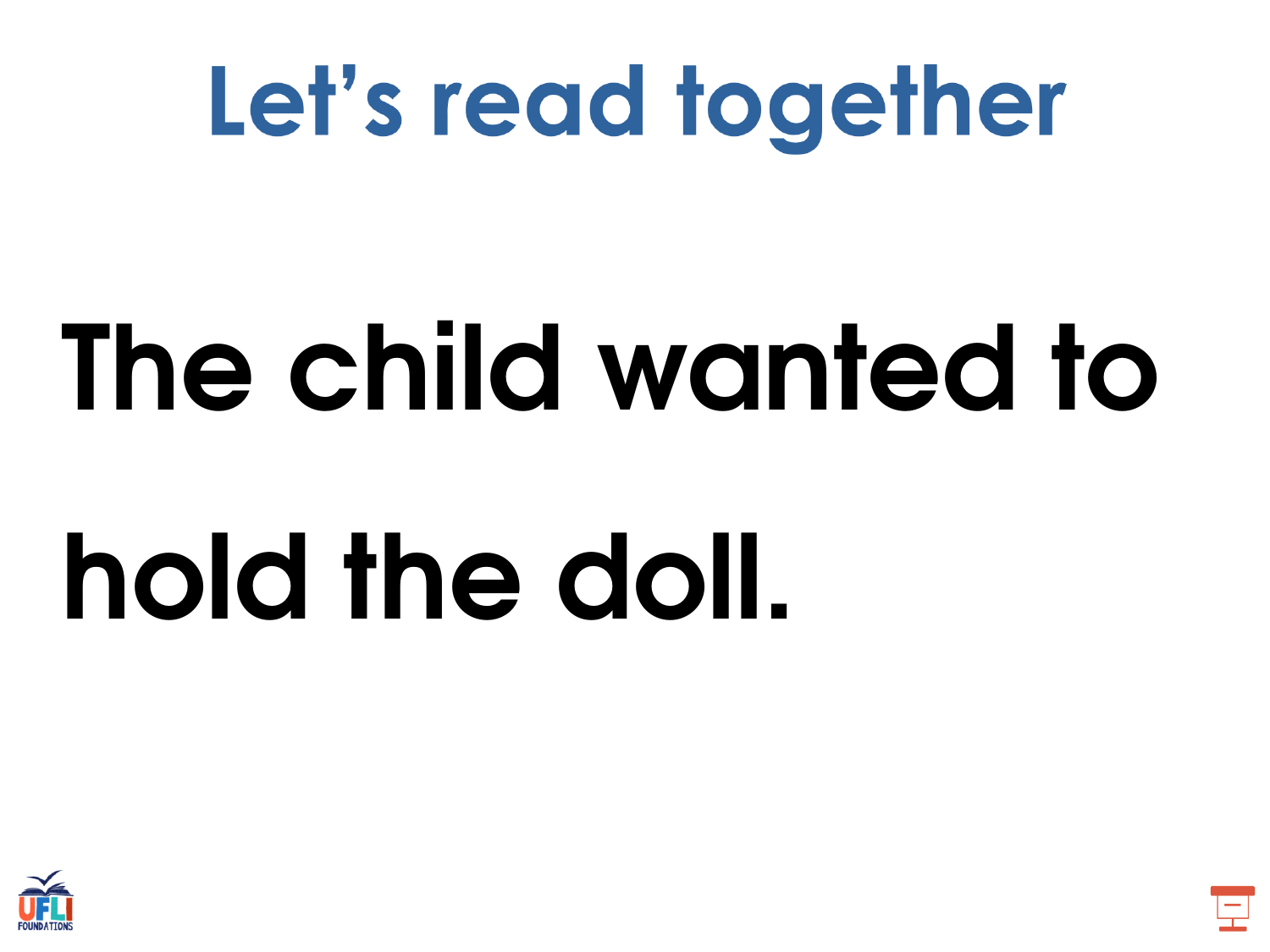

The child wanted to hold the doll.